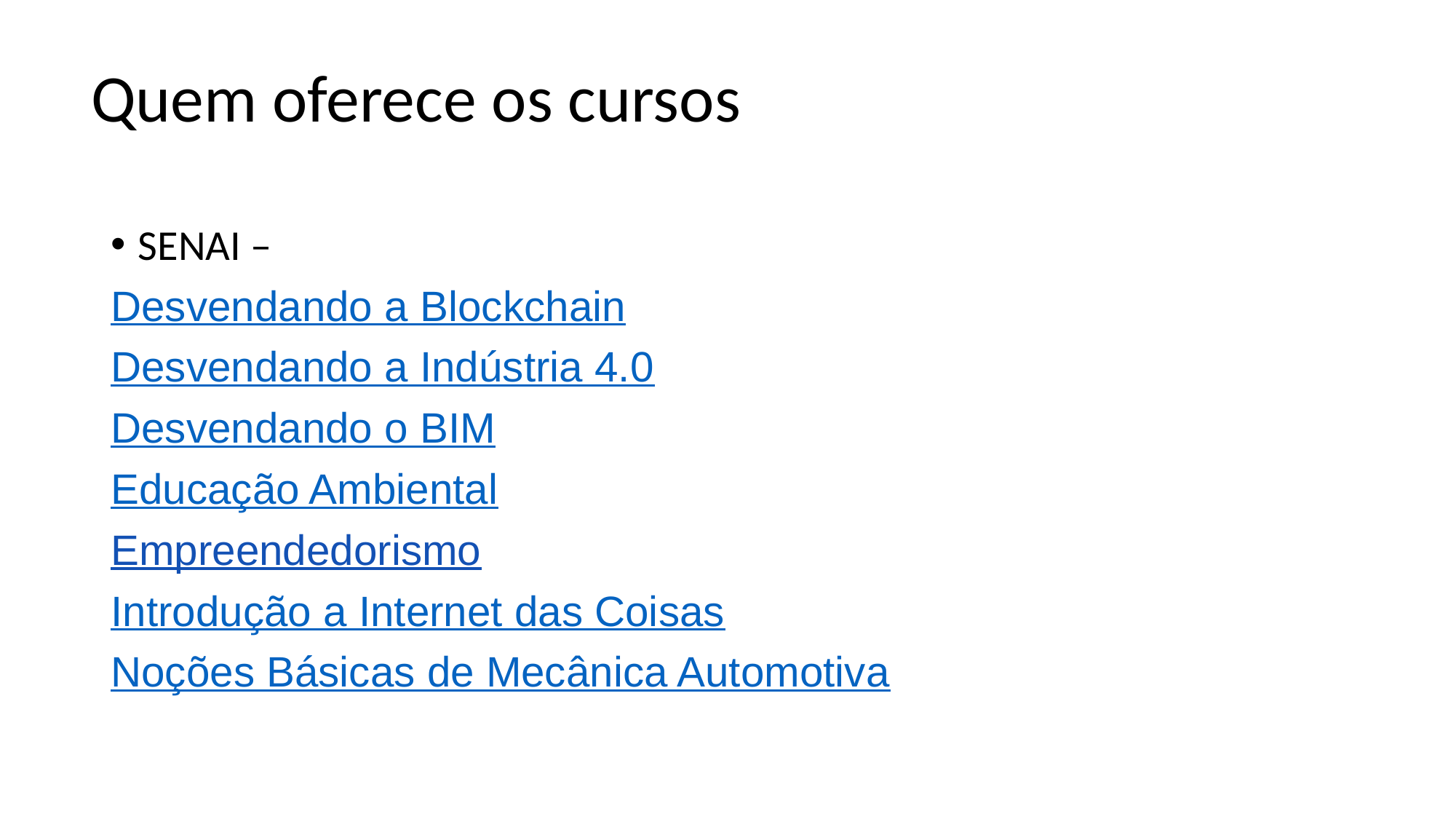

# Quem oferece os cursos
SENAI –
Desvendando a Blockchain
Desvendando a Indústria 4.0
Desvendando o BIM
Educação Ambiental
Empreendedorismo
Introdução a Internet das Coisas
Noções Básicas de Mecânica Automotiva